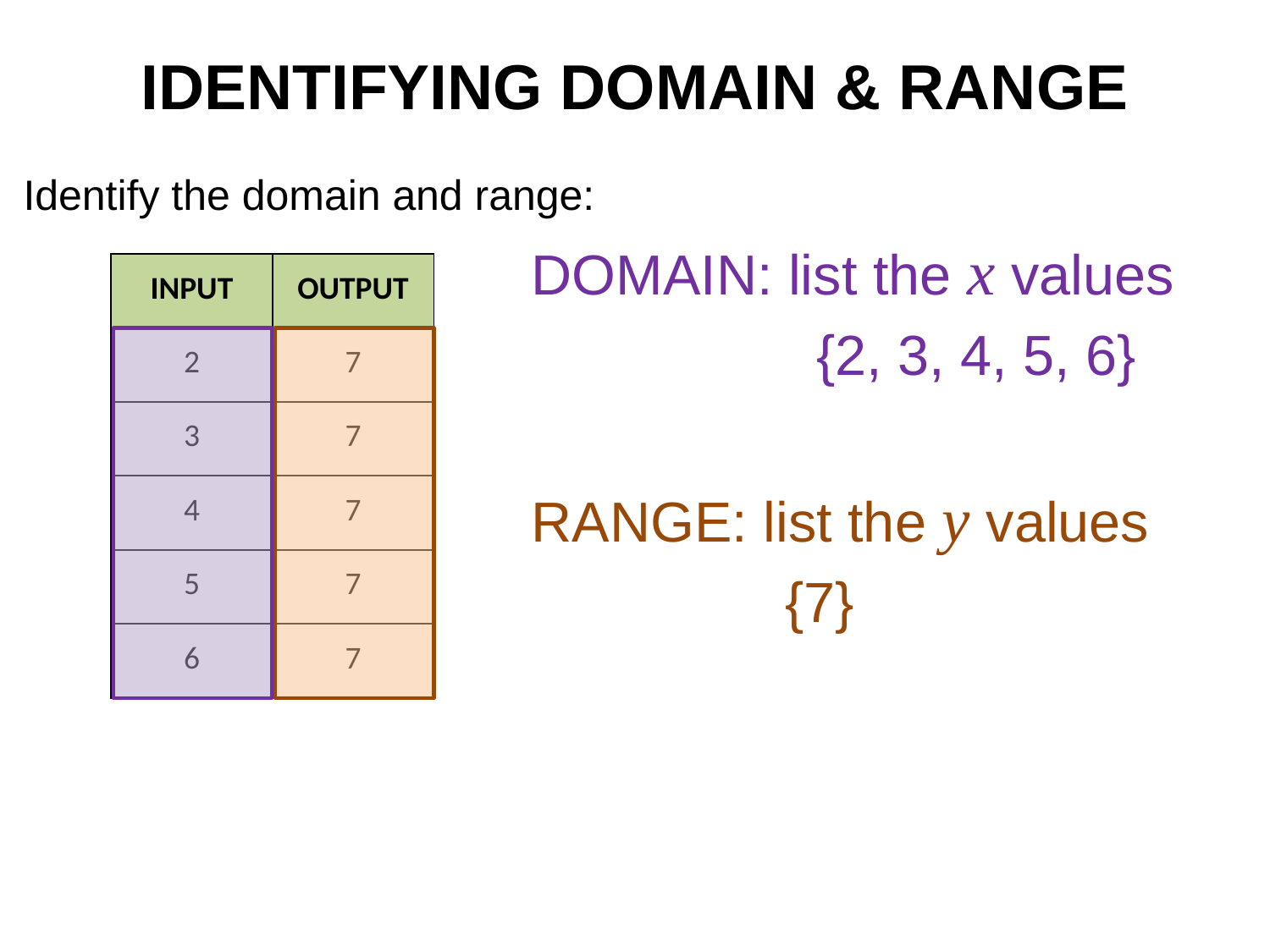

IDENTIFYING DOMAIN & RANGE
Identify the domain and range:
				DOMAIN: list the x values
						  {2, 3, 4, 5, 6}

				RANGE: list the y values
						{7}

| INPUT | OUTPUT |
| --- | --- |
| 2 | 7 |
| 3 | 7 |
| 4 | 7 |
| 5 | 7 |
| 6 | 7 |